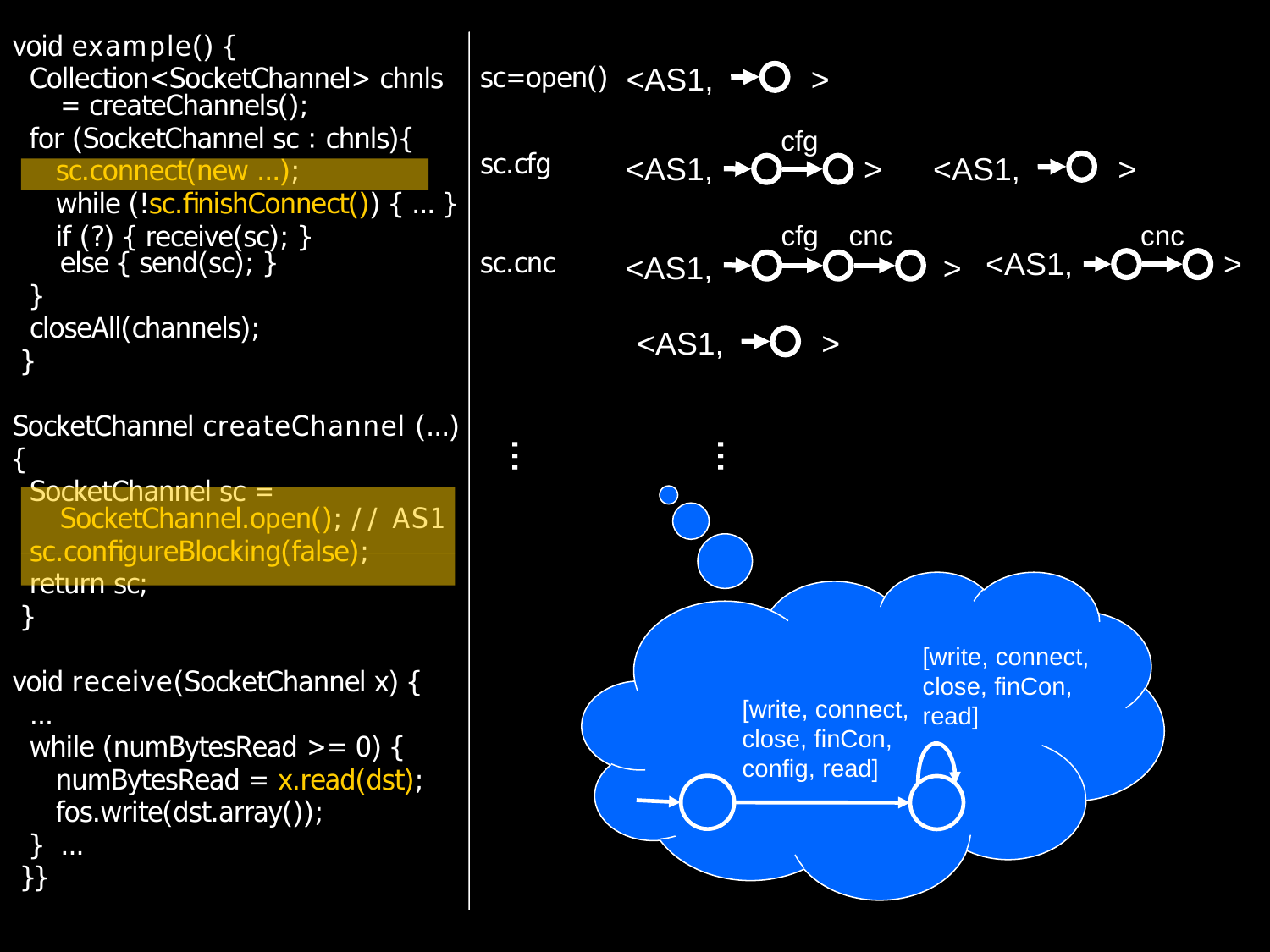

void example() {
  Collection<SocketChannel> chnls = createChannels();
  for (SocketChannel sc : chnls){
     sc.connect(new …);
     while (!sc.finishConnect()) { … }
     if (?) { receive(sc); }
else { send(sc); }
  }
  closeAll(channels);
 }

SocketChannel createChannel (…)
{
  SocketChannel sc = SocketChannel.open(); // AS1
  sc.configureBlocking(false);
  return sc;
 }

void receive(SocketChannel x) {
  …
  while (numBytesRead >= 0) {
     numBytesRead = x.read(dst);
     fos.write(dst.array());
  }  …
 }}

sc=open()
<AS1,           >

cfg
<AS1,                 >

sc.cfg
<AS1,           >

cfg
cnc

<AS1,                          >
cnc
<AS1,                 >

sc.cnc
<AS1,           >

…
…

[write, connect,
close, finCon,
read]
[write, connect,
close, finCon,
config, read]